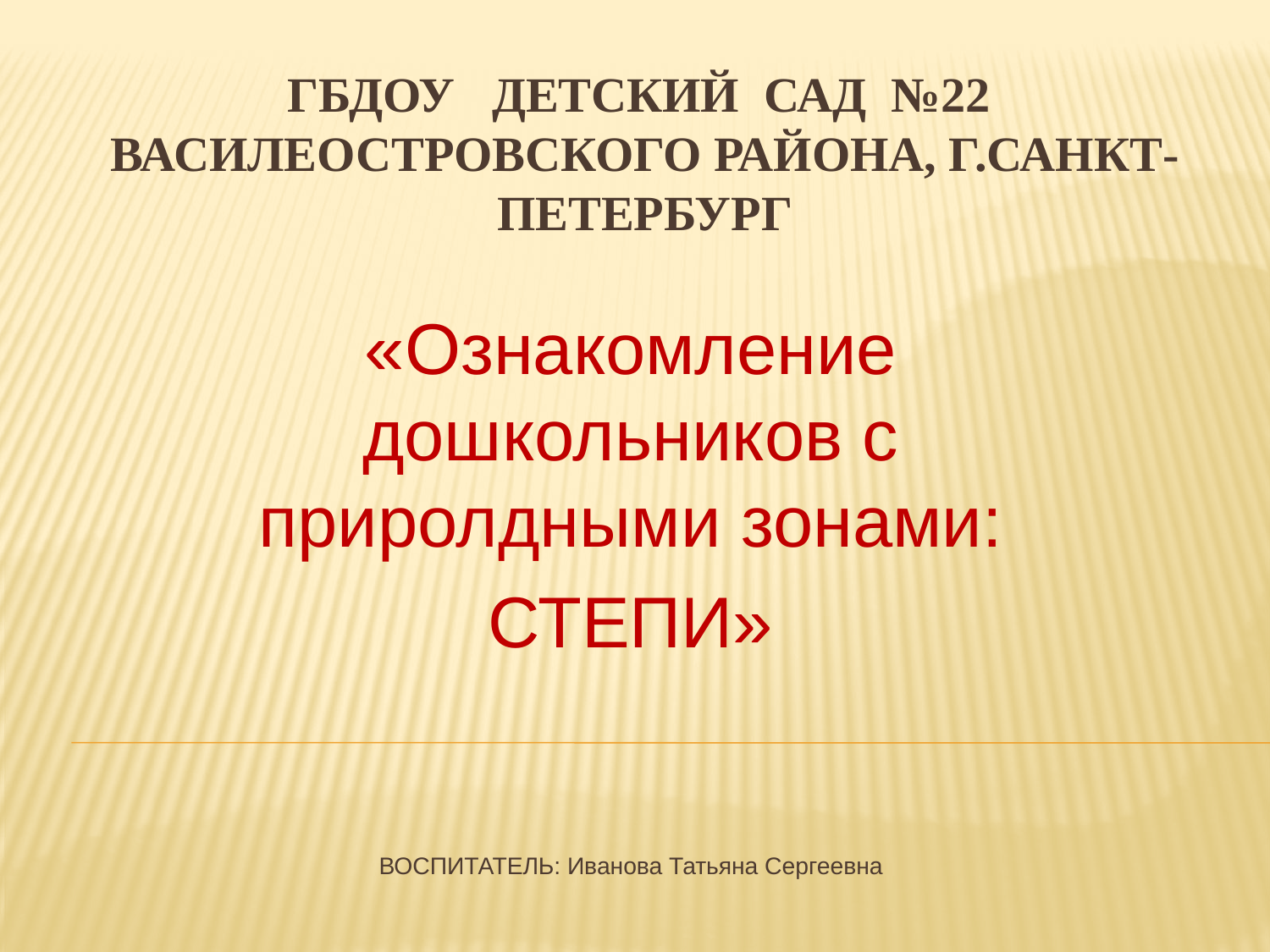

# Гбдоу   ДЕТСКИЙ  САД  №22  Василеостровского района, г.Санкт-Петербург
«Ознакомление дошкольников с приролдными зонами:
СТЕПИ»

ВОСПИТАТЕЛЬ: Иванова Татьяна Сергеевна